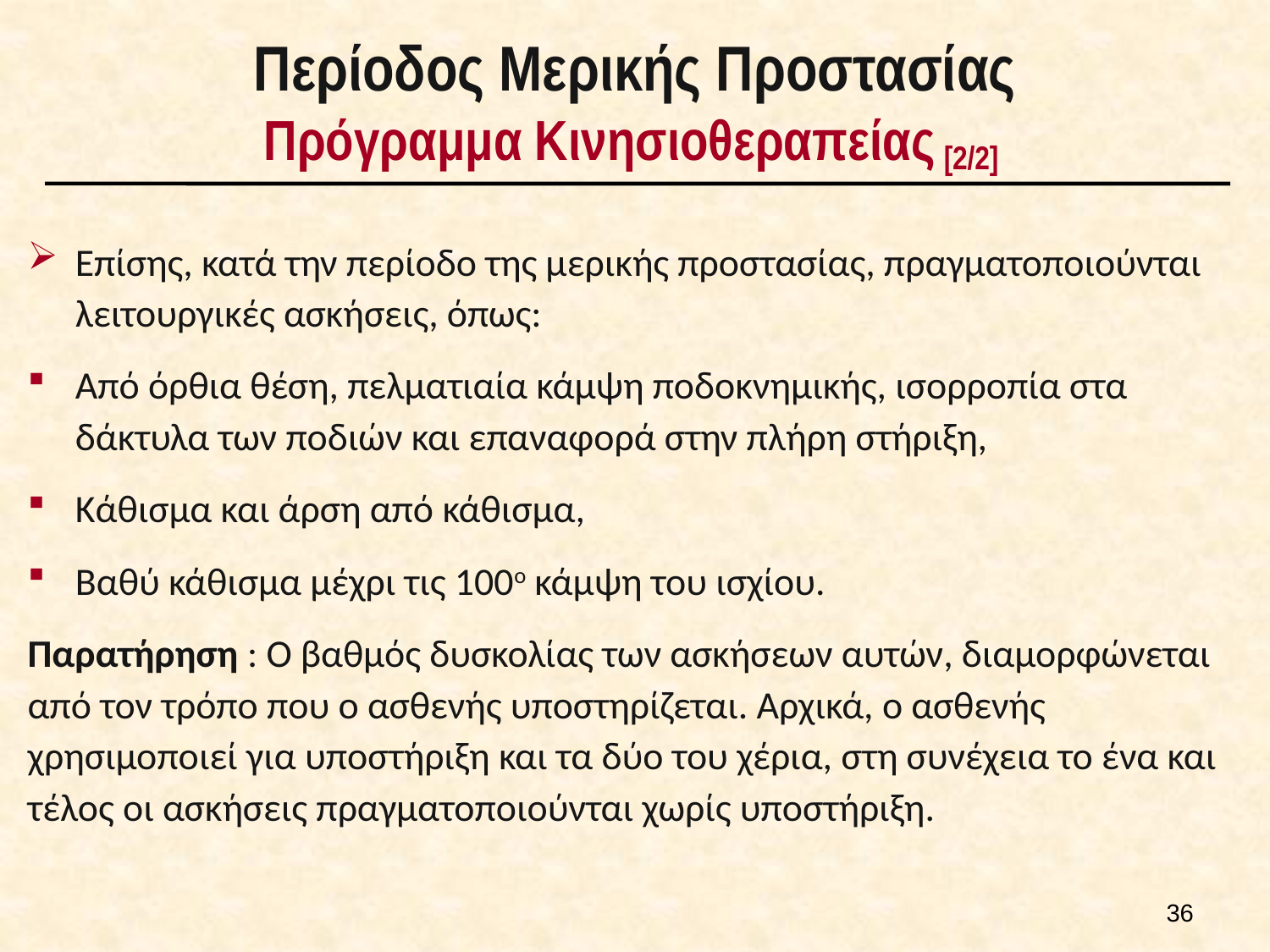

# Περίοδος Μερικής Προστασίας Πρόγραμμα Κινησιοθεραπείας [2/2]
Επίσης, κατά την περίοδο της μερικής προστασίας, πραγματοποιούνται λειτουργικές ασκήσεις, όπως:
Από όρθια θέση, πελματιαία κάμψη ποδοκνημικής, ισορροπία στα δάκτυλα των ποδιών και επαναφορά στην πλήρη στήριξη,
Κάθισμα και άρση από κάθισμα,
Βαθύ κάθισμα μέχρι τις 100ο κάμψη του ισχίου.
Παρατήρηση : Ο βαθμός δυσκολίας των ασκήσεων αυτών, διαμορφώνεται από τον τρόπο που ο ασθενής υποστηρίζεται. Αρχικά, ο ασθενής χρησιμοποιεί για υποστήριξη και τα δύο του χέρια, στη συνέχεια το ένα και τέλος οι ασκήσεις πραγματοποιούνται χωρίς υποστήριξη.
36